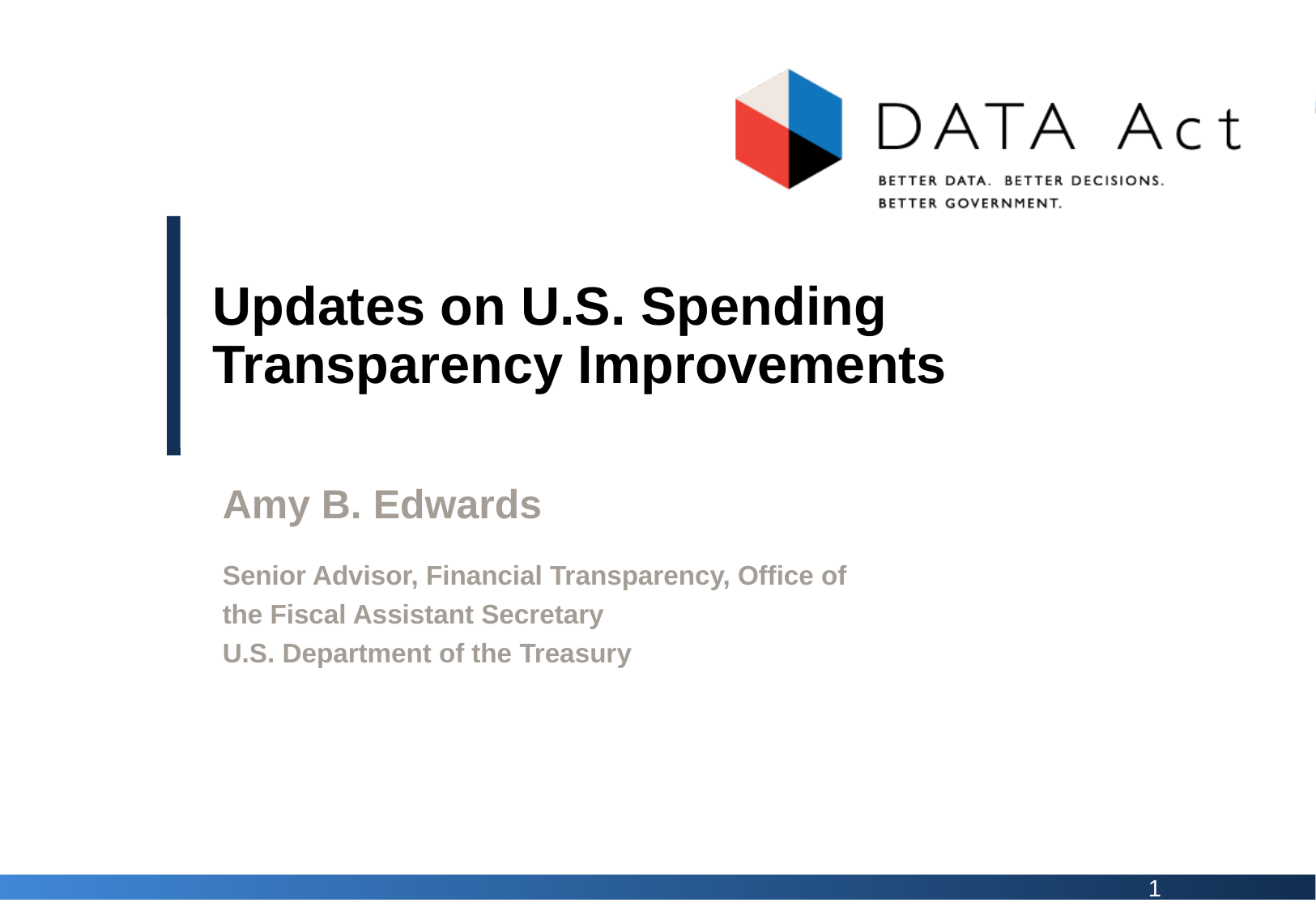

# Updates on U.S. Spending Transparency Improvements
Amy B. Edwards
Senior Advisor, Financial Transparency, Office of the Fiscal Assistant Secretary
U.S. Department of the Treasury